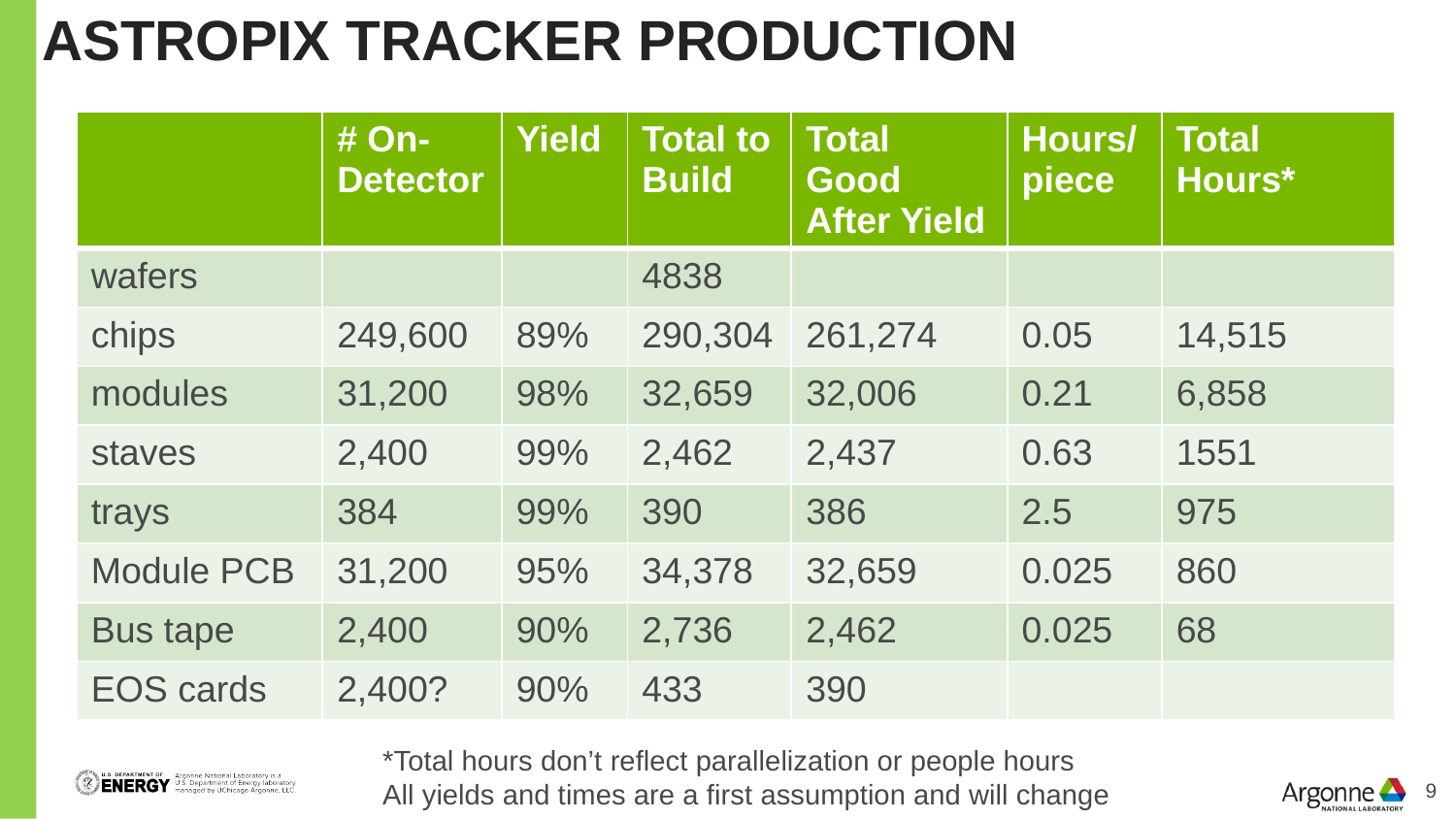

AstroPix tracker production
|  | # On-Detector | Yield | Total to Build | Total Good After Yield | Hours/piece | Total Hours\* |
| --- | --- | --- | --- | --- | --- | --- |
| wafers |  |  | 4838 |  |  |  |
| chips | 249,600 | 89% | 290,304 | 261,274 | 0.05 | 14,515 |
| modules | 31,200 | 98% | 32,659 | 32,006 | 0.21 | 6,858 |
| staves | 2,400 | 99% | 2,462 | 2,437 | 0.63 | 1551 |
| trays | 384 | 99% | 390 | 386 | 2.5 | 975 |
| Module PCB | 31,200 | 95% | 34,378 | 32,659 | 0.025 | 860 |
| Bus tape | 2,400 | 90% | 2,736 | 2,462 | 0.025 | 68 |
| EOS cards | 2,400? | 90% | 433 | 390 |  |  |
*Total hours don’t reflect parallelization or people hours
All yields and times are a first assumption and will change
9